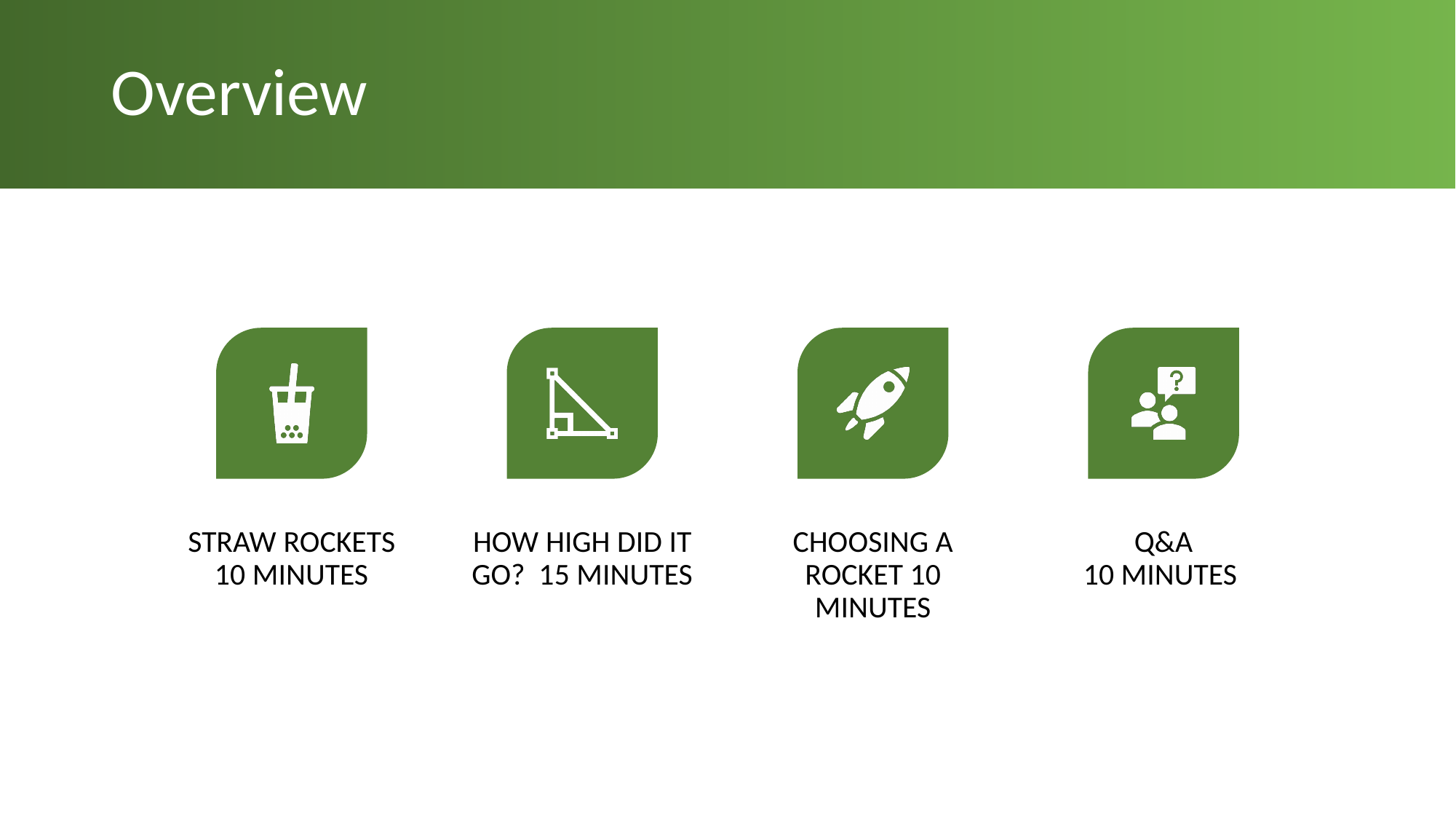

# Overview
Straw Rockets
10 minutes
How high did it go?  15 minutes
Choosing a rocket 10 minutes
Q&A
10 minutes